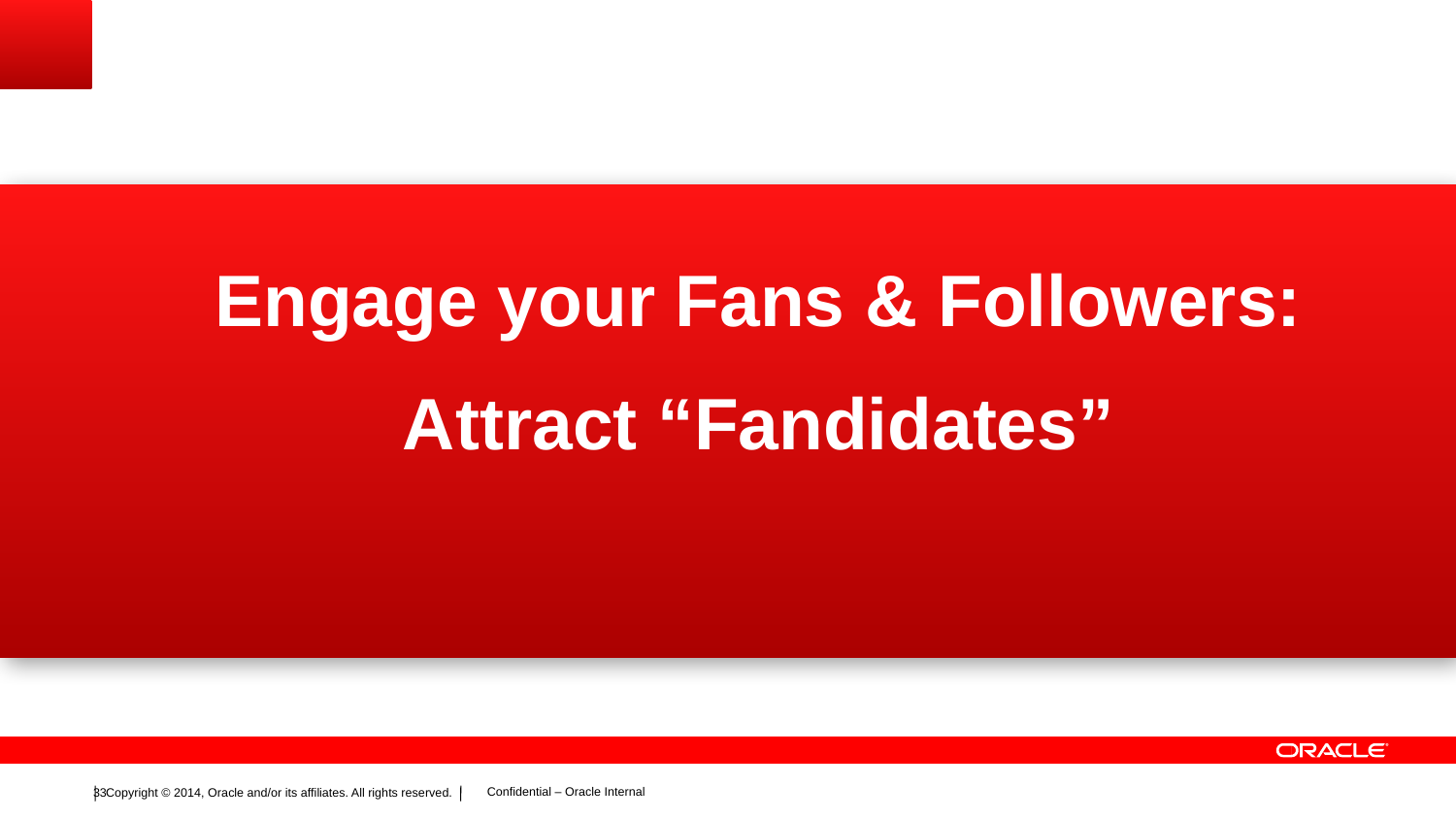

Engage your Fans & Followers:
Attract “Fandidates”